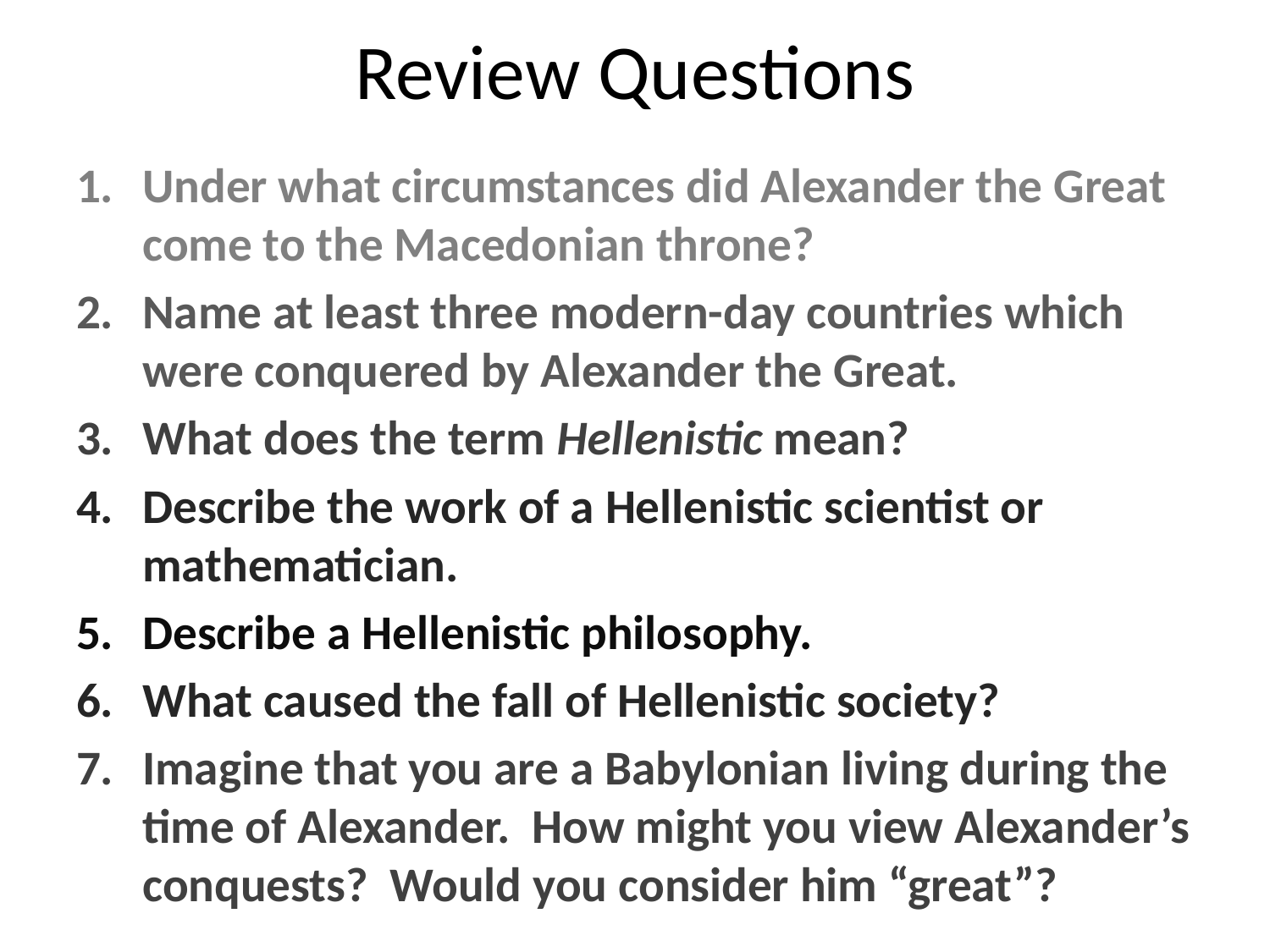

# Review Questions
Under what circumstances did Alexander the Great come to the Macedonian throne?
Name at least three modern-day countries which were conquered by Alexander the Great.
What does the term Hellenistic mean?
Describe the work of a Hellenistic scientist or mathematician.
Describe a Hellenistic philosophy.
What caused the fall of Hellenistic society?
Imagine that you are a Babylonian living during the time of Alexander.  How might you view Alexander’s conquests?  Would you consider him “great”?